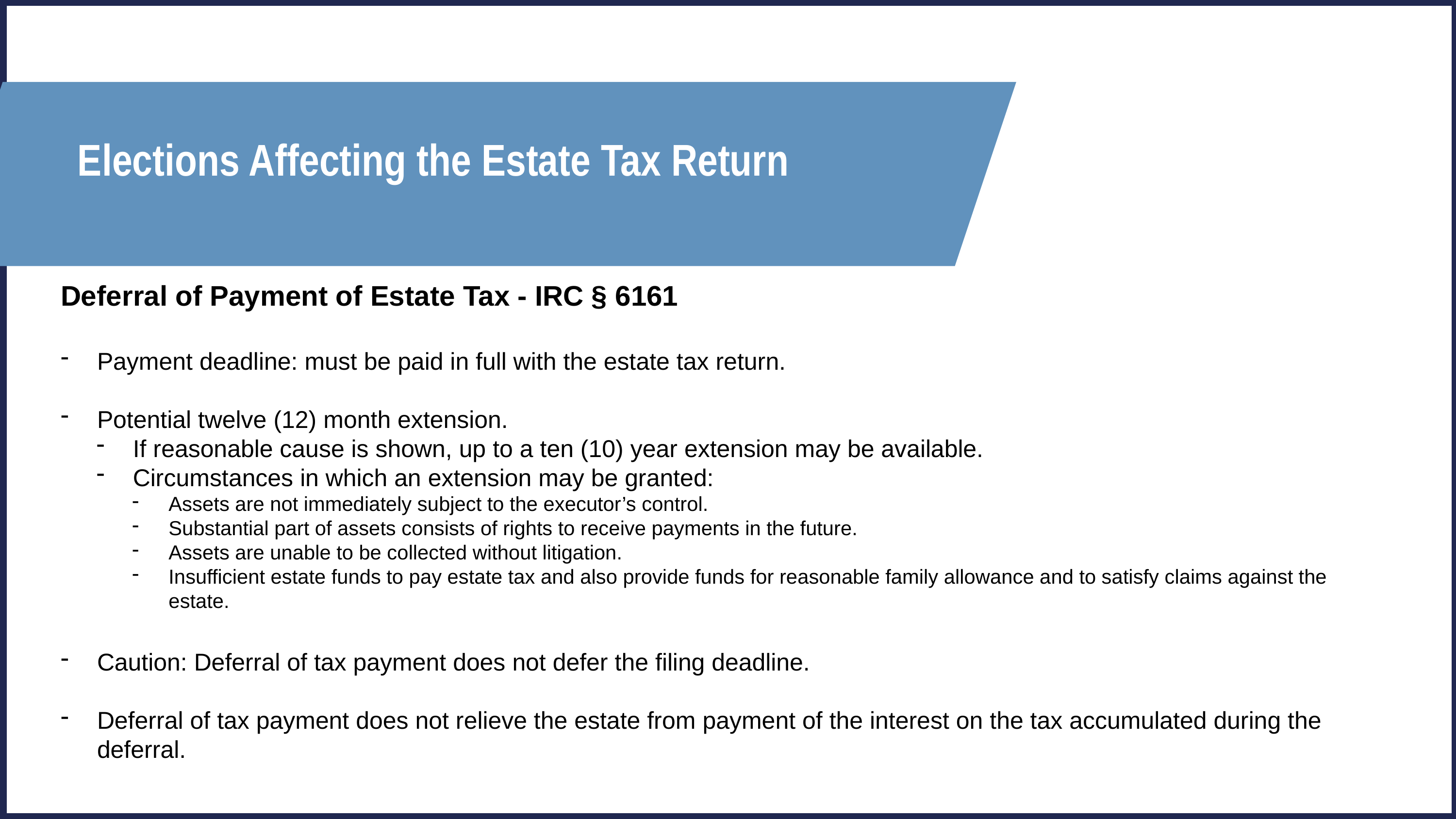

Elections Affecting the Estate Tax Return
Deferral of Payment of Estate Tax - IRC § 6161

Payment deadline: must be paid in full with the estate tax return.

Potential twelve (12) month extension.
If reasonable cause is shown, up to a ten (10) year extension may be available.
Circumstances in which an extension may be granted:
Assets are not immediately subject to the executor’s control.
Substantial part of assets consists of rights to receive payments in the future.
Assets are unable to be collected without litigation.
Insufficient estate funds to pay estate tax and also provide funds for reasonable family allowance and to satisfy claims against the estate.

Caution: Deferral of tax payment does not defer the filing deadline.

Deferral of tax payment does not relieve the estate from payment of the interest on the tax accumulated during the deferral.